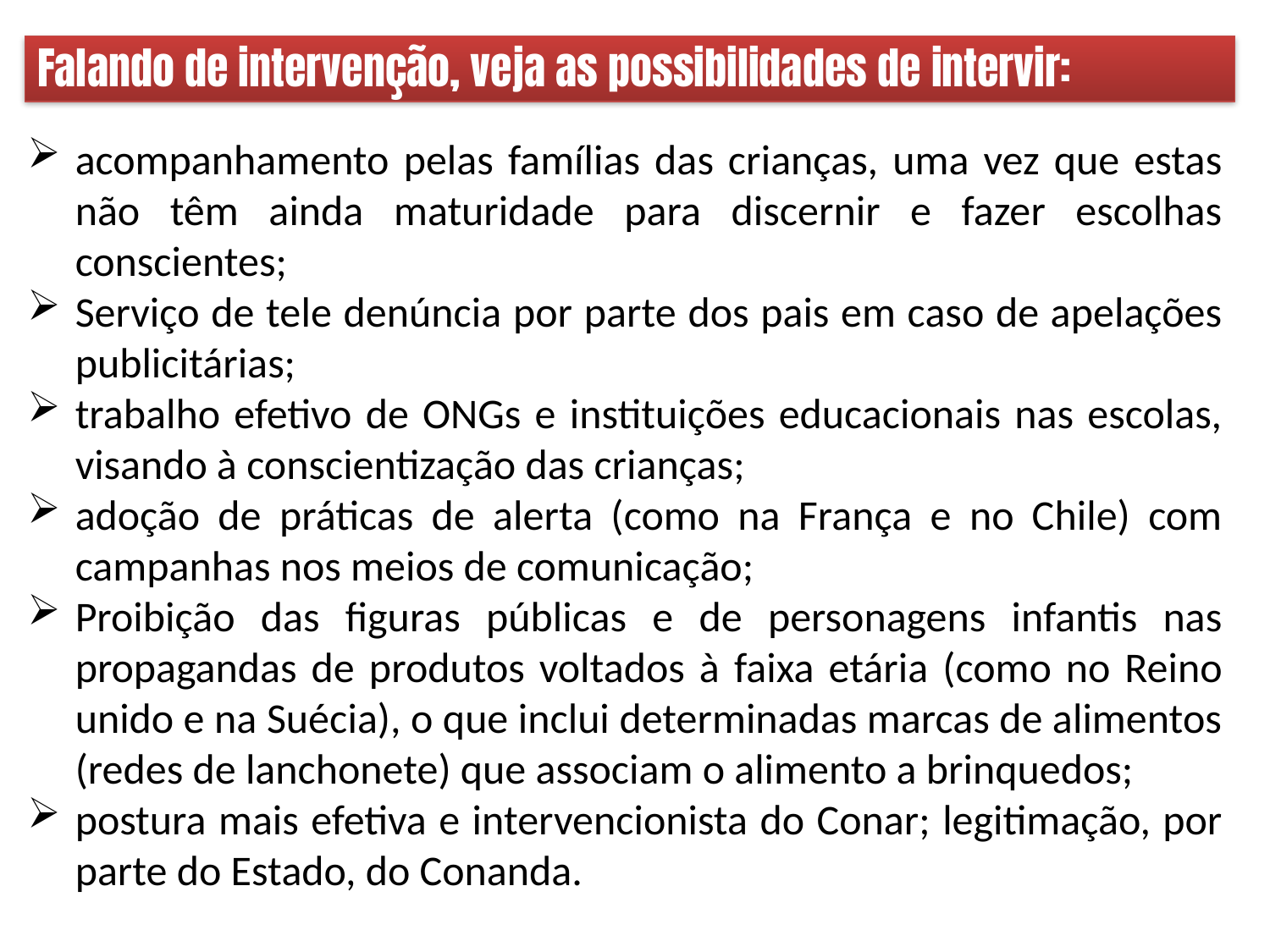

Falando de intervenção, veja as possibilidades de intervir:
acompanhamento pelas famílias das crianças, uma vez que estas não têm ainda maturidade para discernir e fazer escolhas conscientes;
Serviço de tele denúncia por parte dos pais em caso de apelações publicitárias;
trabalho efetivo de ONGs e instituições educacionais nas escolas, visando à conscientização das crianças;
adoção de práticas de alerta (como na França e no Chile) com campanhas nos meios de comunicação;
Proibição das figuras públicas e de personagens infantis nas propagandas de produtos voltados à faixa etária (como no Reino unido e na Suécia), o que inclui determinadas marcas de alimentos (redes de lanchonete) que associam o alimento a brinquedos;
postura mais efetiva e intervencionista do Conar; legitimação, por parte do Estado, do Conanda.